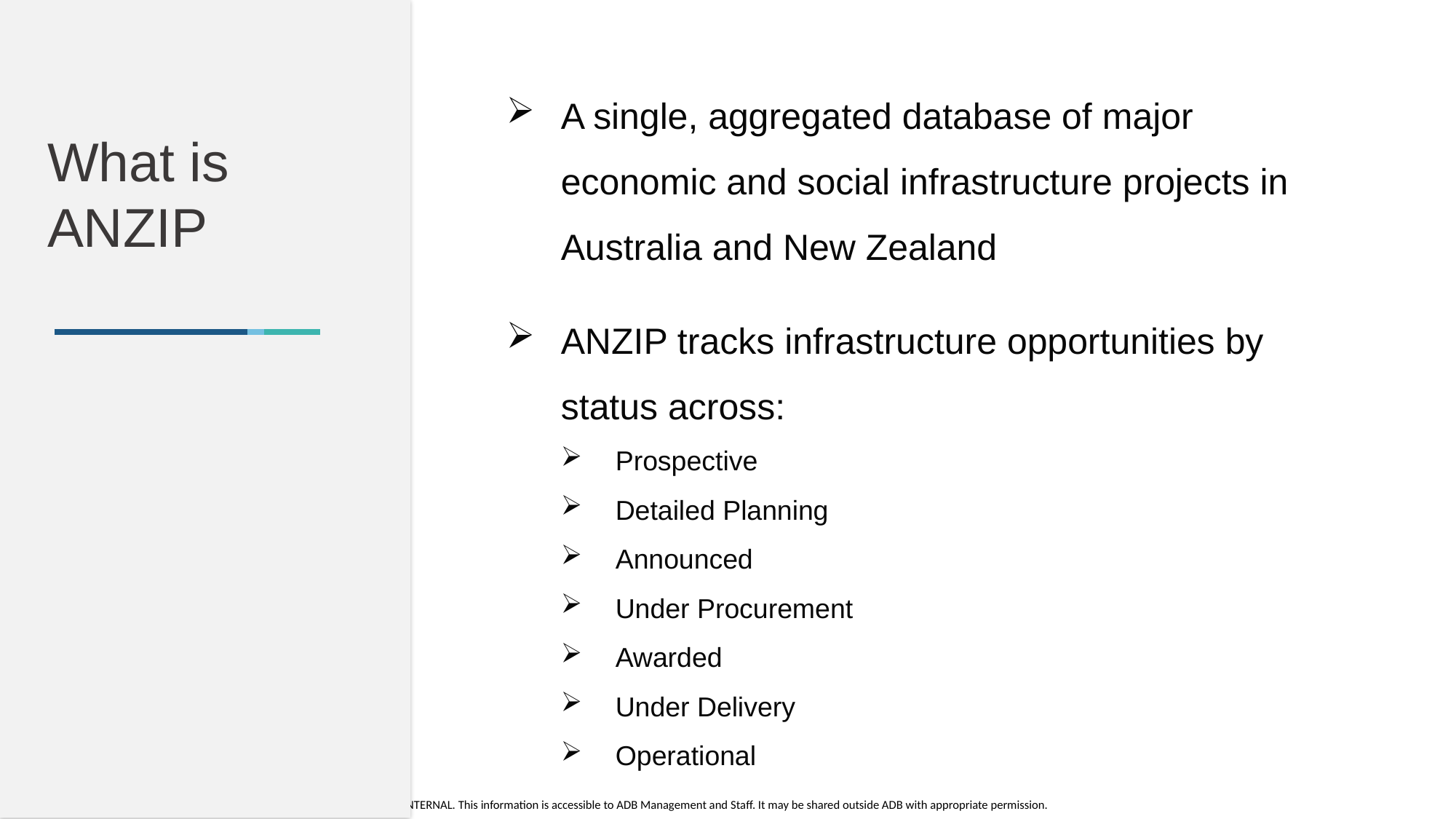

What is ANZIP

A single, aggregated database of major economic and social infrastructure projects in Australia and New Zealand

ANZIP tracks infrastructure opportunities by status across:
Prospective
Detailed Planning
Announced
Under Procurement
Awarded
Under Delivery
Operational